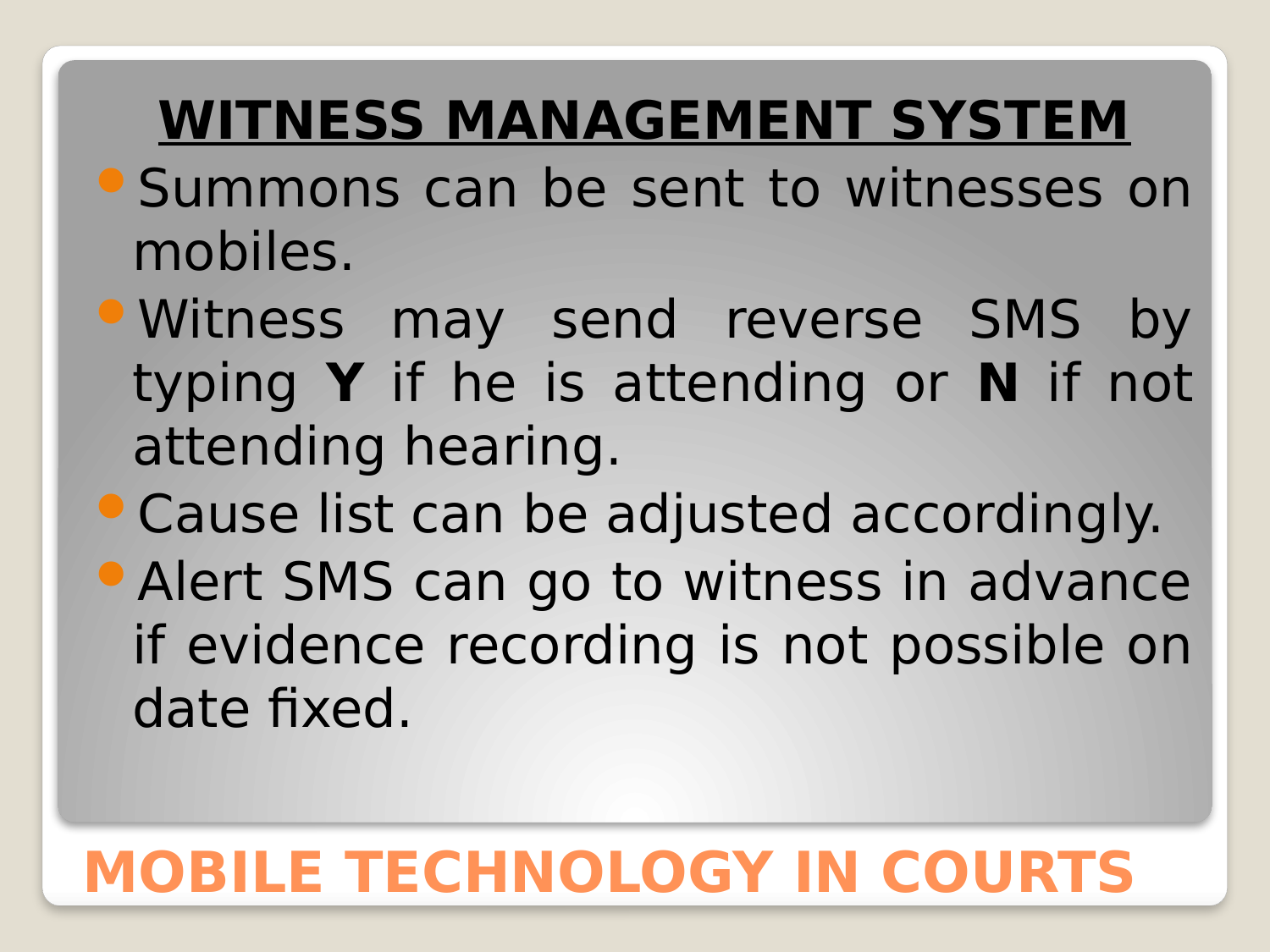

WITNESS MANAGEMENT SYSTEM
Summons can be sent to witnesses on mobiles.
Witness may send reverse SMS by typing Y if he is attending or N if not attending hearing.
Cause list can be adjusted accordingly.
Alert SMS can go to witness in advance if evidence recording is not possible on date fixed.
# MOBILE TECHNOLOGY IN COURTS